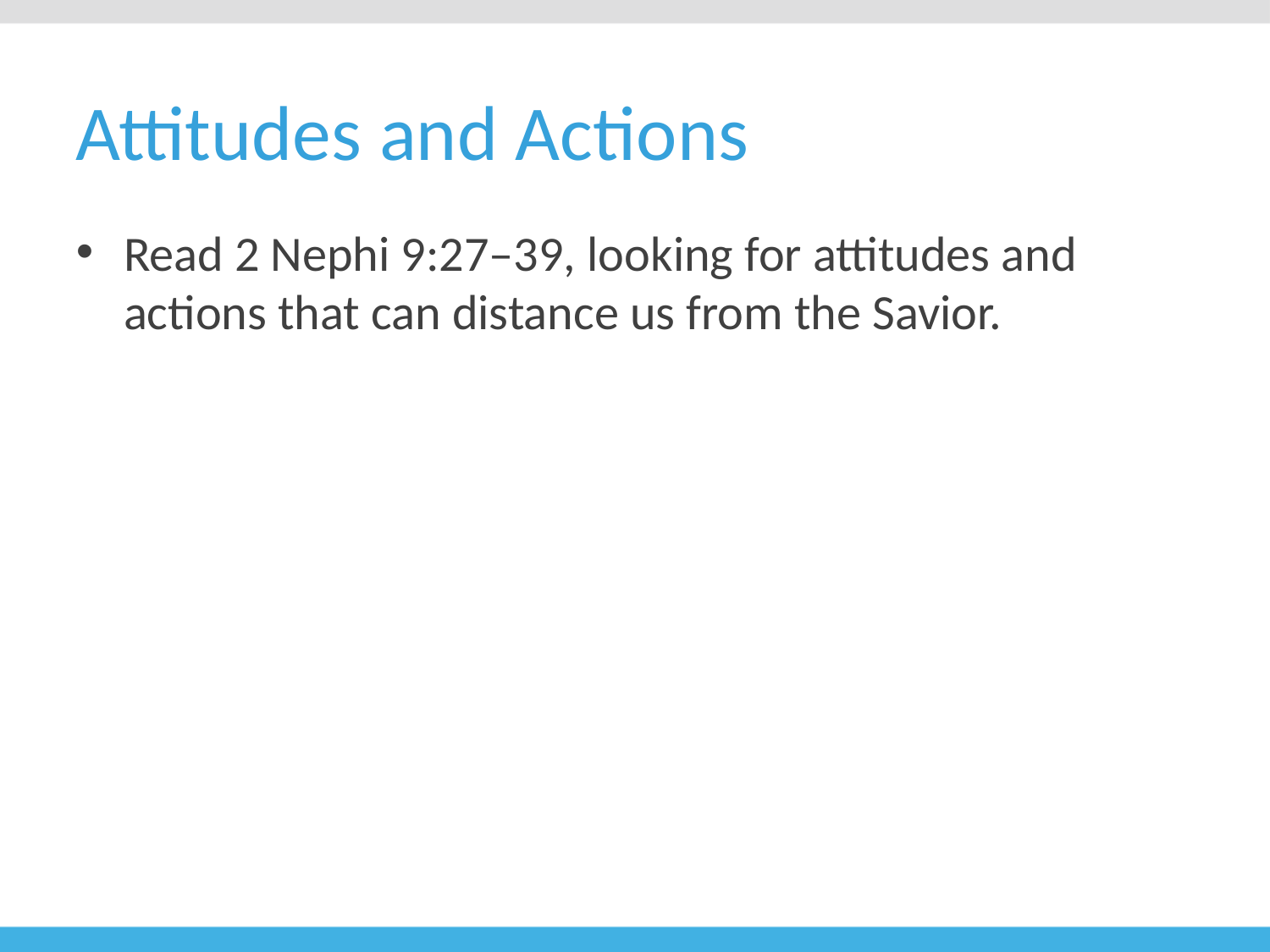

# Attitudes and Actions
Read 2 Nephi 9:27–39, looking for attitudes and actions that can distance us from the Savior.